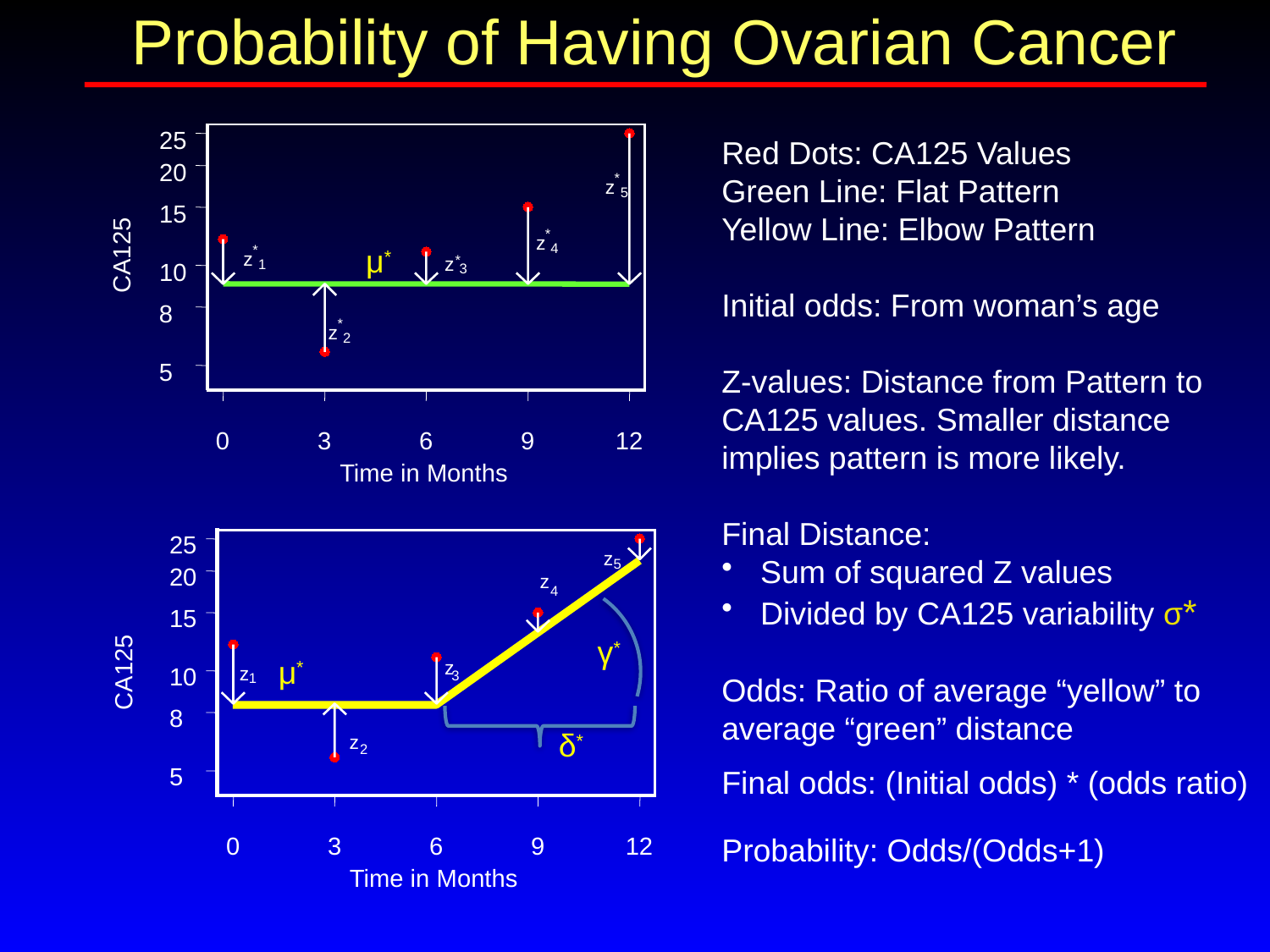

Probability of Having Ovarian Cancer

25
20
15
10
8
5

*
z
5

*
z

4
CA125
*
z
1

z
3
*

*
z
2

0
3
6
9
12
Time in Months
Red Dots: CA125 Values
Green Line: Flat Pattern
Yellow Line: Elbow Pattern

Initial odds: From woman’s age

Z-values: Distance from Pattern to CA125 values. Smaller distance  implies pattern is more likely.

Final Distance:
 Sum of squared Z values
 Divided by CA125 variability σ*

Odds: Ratio of average “yellow” to average “green” distance

Final odds: (Initial odds) * (odds ratio)

Probability: Odds/(Odds+1)
μ*
25
20
15
10
8
5

z

5

z

4

γ*

μ*

z

CA125
z
3
1

δ*
z
2

0
3
6
9
12
Time in Months